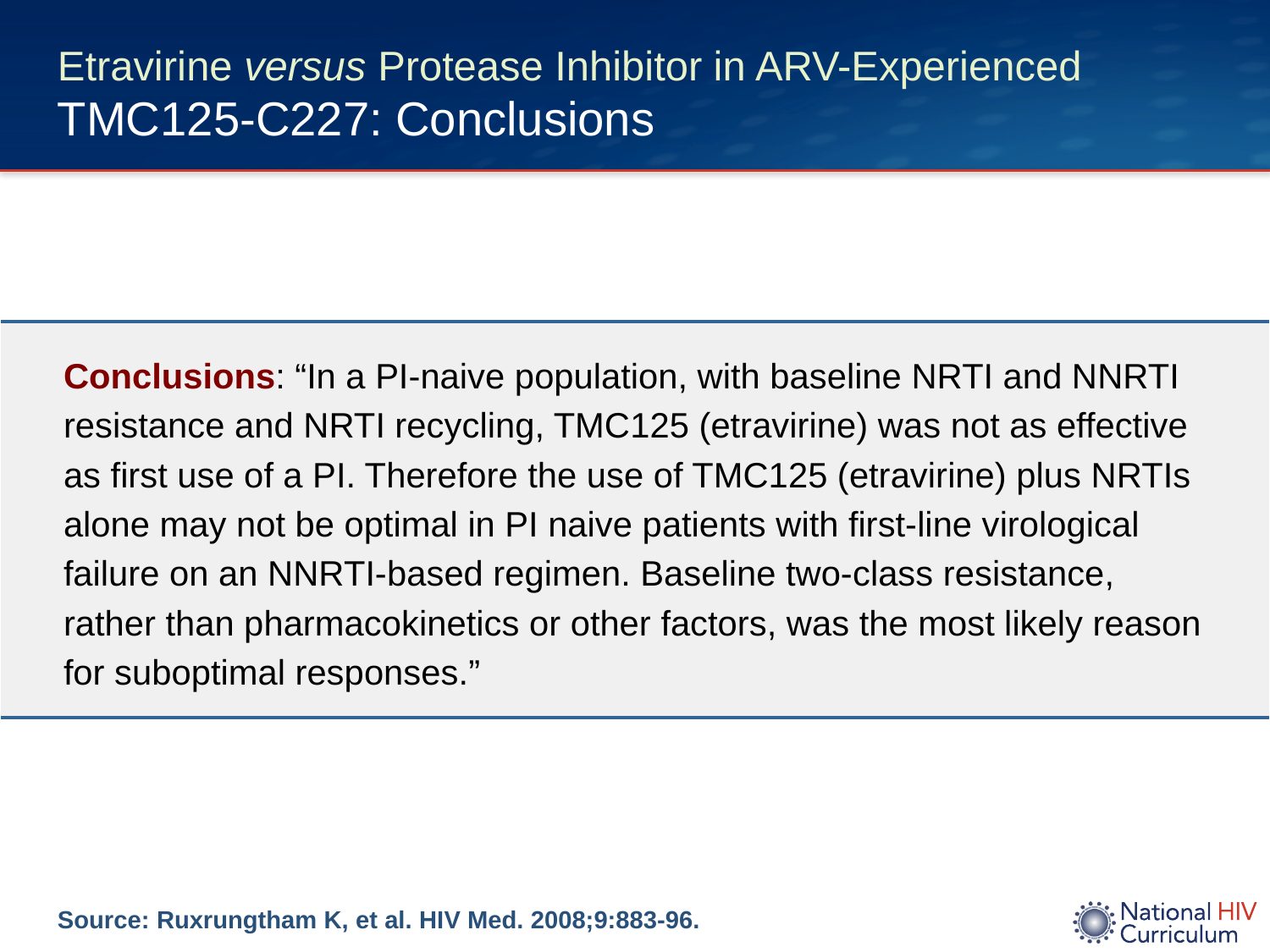

# Etravirine versus Protease Inhibitor in ARV-Experienced TMC125-C227: Conclusions
| Conclusions: “In a PI-naive population, with baseline NRTI and NNRTI resistance and NRTI recycling, TMC125 (etravirine) was not as effective as first use of a PI. Therefore the use of TMC125 (etravirine) plus NRTIs alone may not be optimal in PI naive patients with first-line virological failure on an NNRTI-based regimen. Baseline two-class resistance, rather than pharmacokinetics or other factors, was the most likely reason for suboptimal responses.” |
| --- |
Source: Ruxrungtham K, et al. HIV Med. 2008;9:883-96.